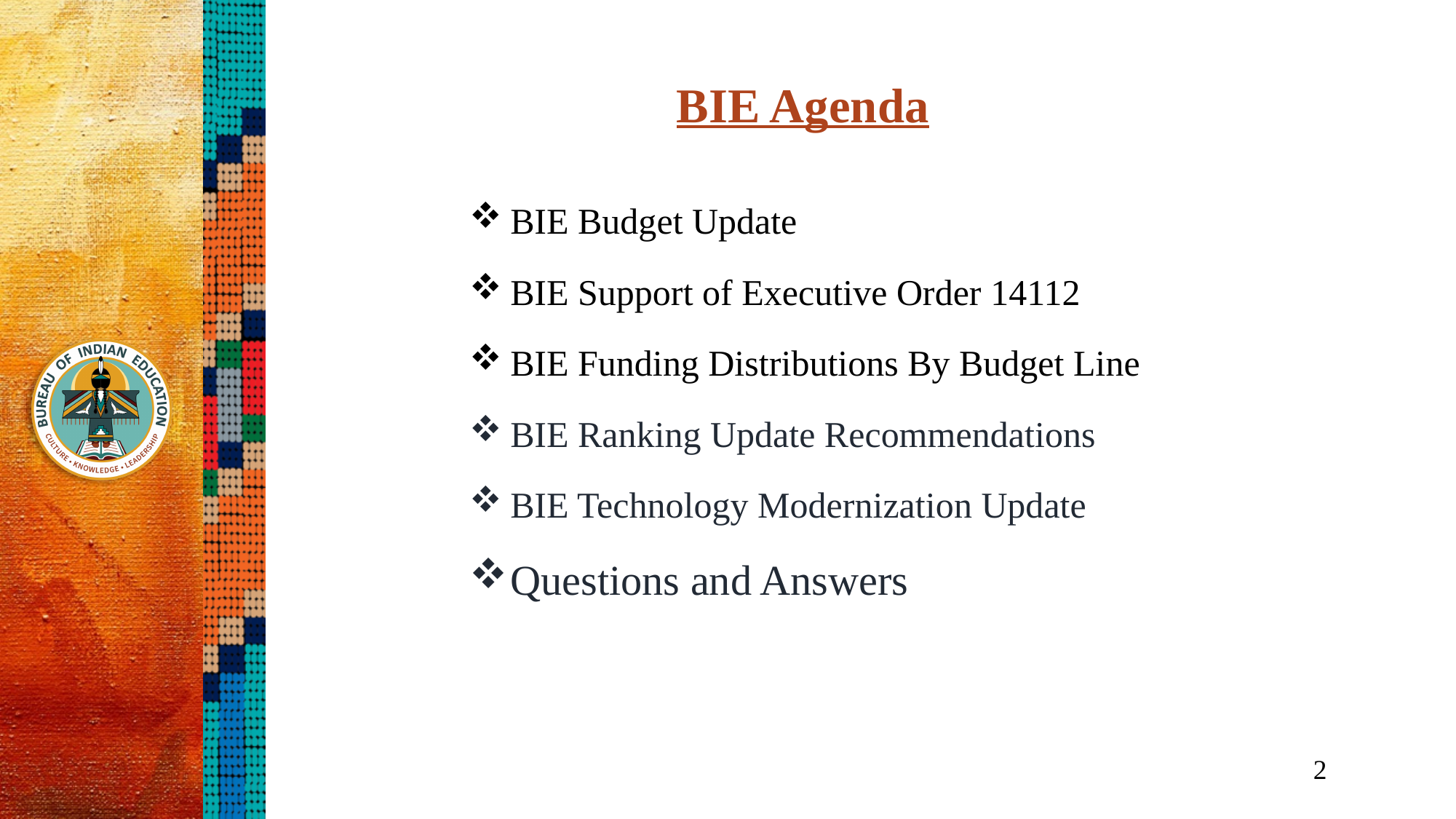

BIE Agenda
BIE Budget Update
BIE Support of Executive Order 14112
BIE Funding Distributions By Budget Line
BIE Ranking Update Recommendations
BIE Technology Modernization Update
Questions and Answers
2